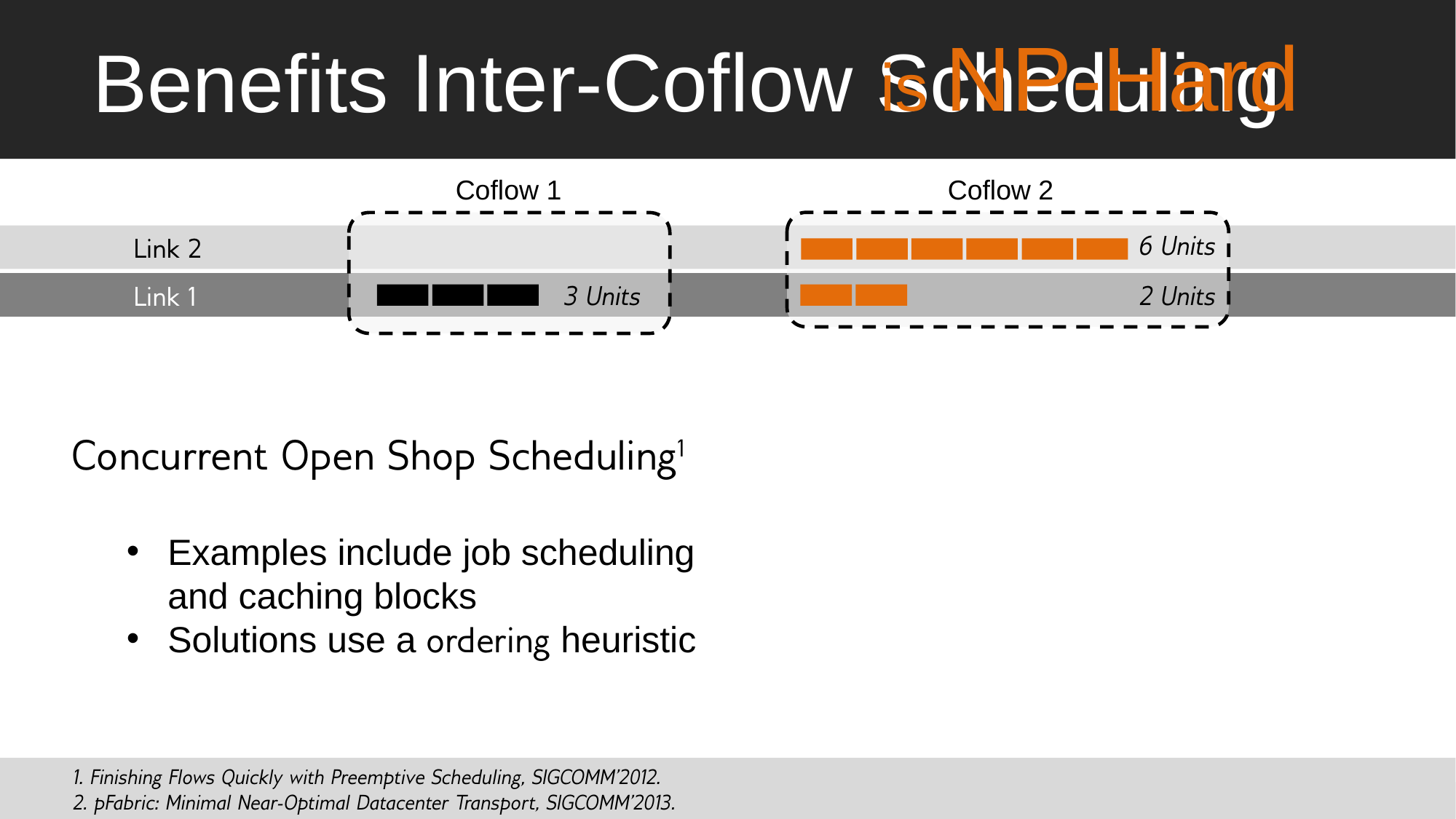

# Benefits of
is NP-Hard
Inter-Coflow Scheduling
Coflow 2
Coflow 1

6 Units
               Link 2
               Link 1

3 Units
2 Units

Flow-level Prioritization1
2
6
4
time

L2

L1

Coflow1 comp. time = 6
Coflow2 comp. time = 6
The Optimal
2
6
4
time

L2

L1

Coflow1 comp. time = 3
Coflow2 comp. time = 6
Fair Sharing
2
6
4
time

L2

L1

Coflow1 comp. time = 6
Coflow2 comp. time = 6
Concurrent Open Shop Scheduling1

Examples include job scheduling and caching blocks
Solutions use a ordering heuristic
1. Finishing Flows Quickly with Preemptive Scheduling, SIGCOMM’2012.
2. pFabric: Minimal Near-Optimal Datacenter Transport, SIGCOMM’2013.
1. A Note on the Complexity of the Concurrent Open Shop Problem, Journal of Scheduling, 9(4):389–396, 2006